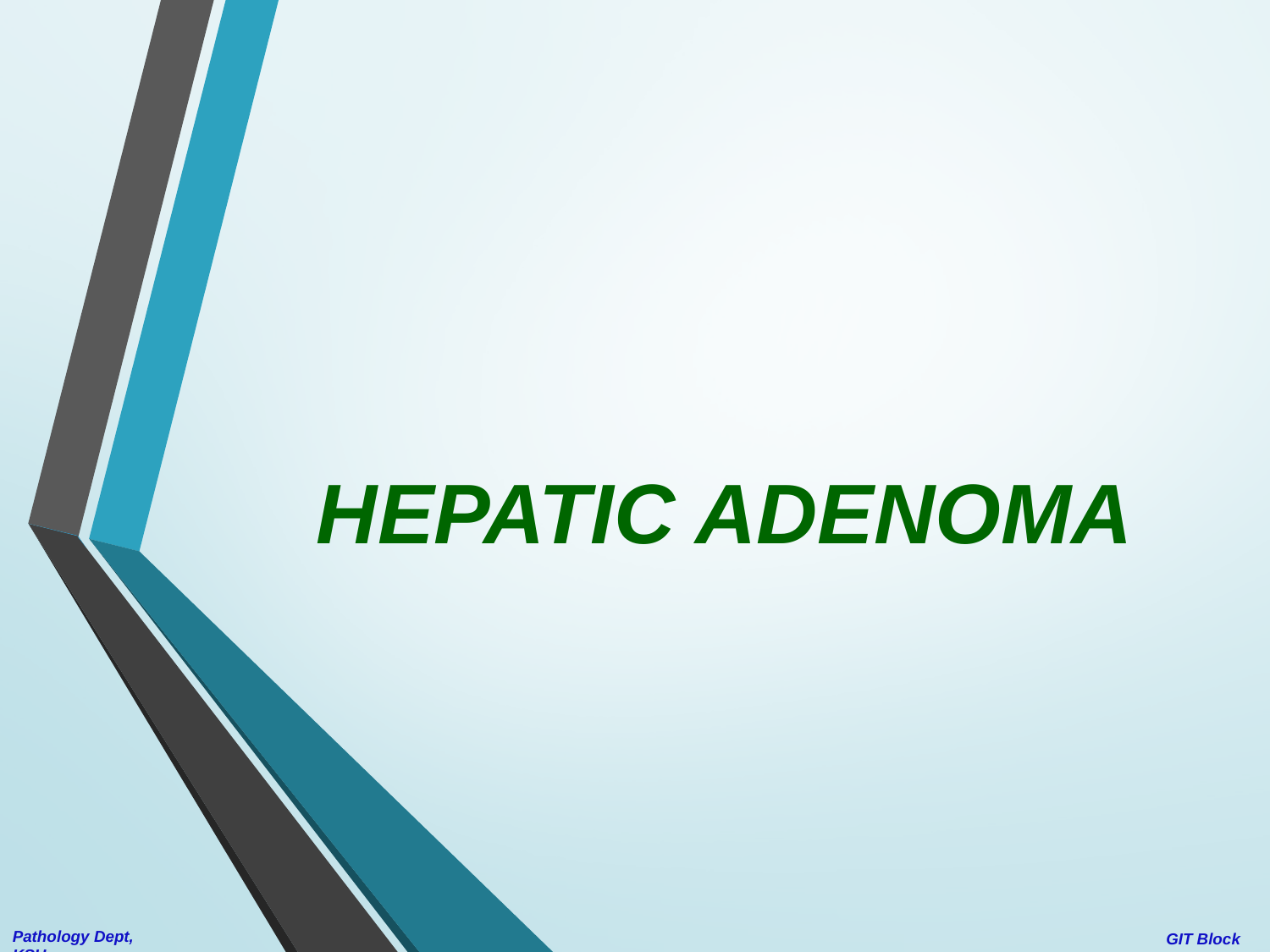

# HEPATIC ADENOMA
Pathology Dept, KSU
GIT Block